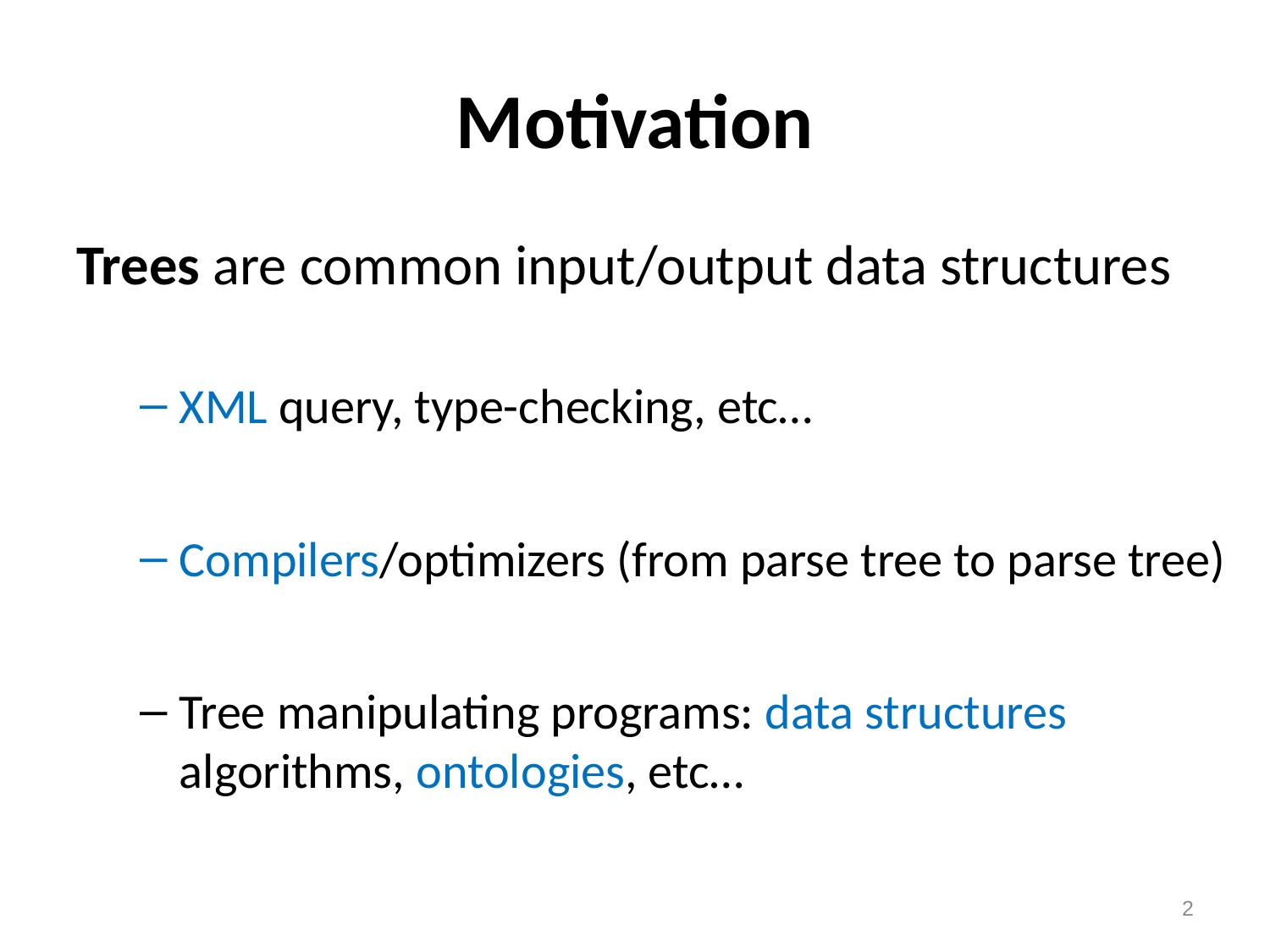

# Motivation
Trees are common input/output data structures
XML query, type-checking, etc…

Compilers/optimizers (from parse tree to parse tree)

Tree manipulating programs: data structures algorithms, ontologies, etc…

2